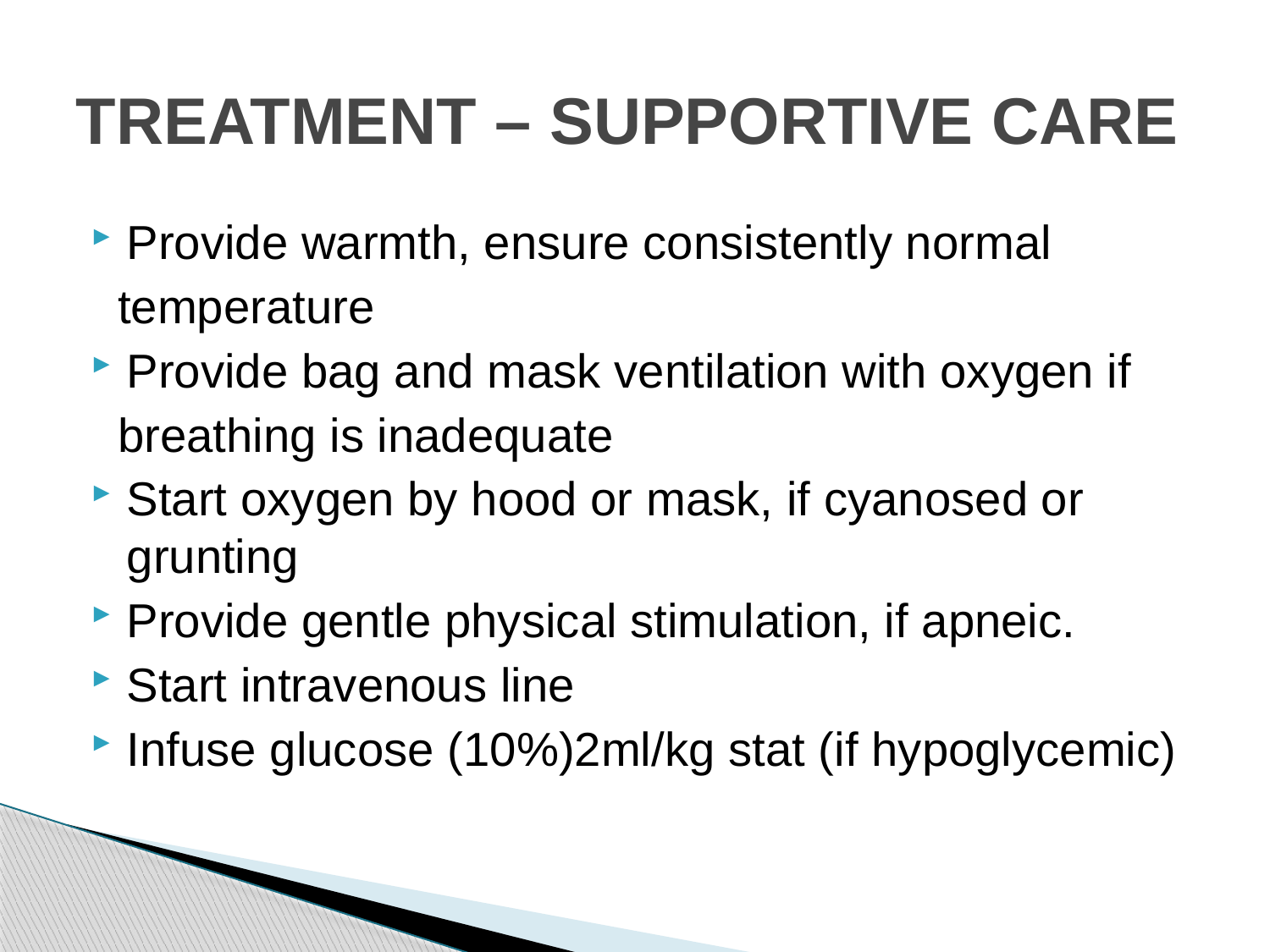

# TREATMENT – SUPPORTIVE CARE
Provide warmth, ensure consistently normal
  temperature
Provide bag and mask ventilation with oxygen if
  breathing is inadequate
Start oxygen by hood or mask, if cyanosed or grunting
Provide gentle physical stimulation, if apneic.
Start intravenous line
Infuse glucose (10%)2ml/kg stat (if hypoglycemic)